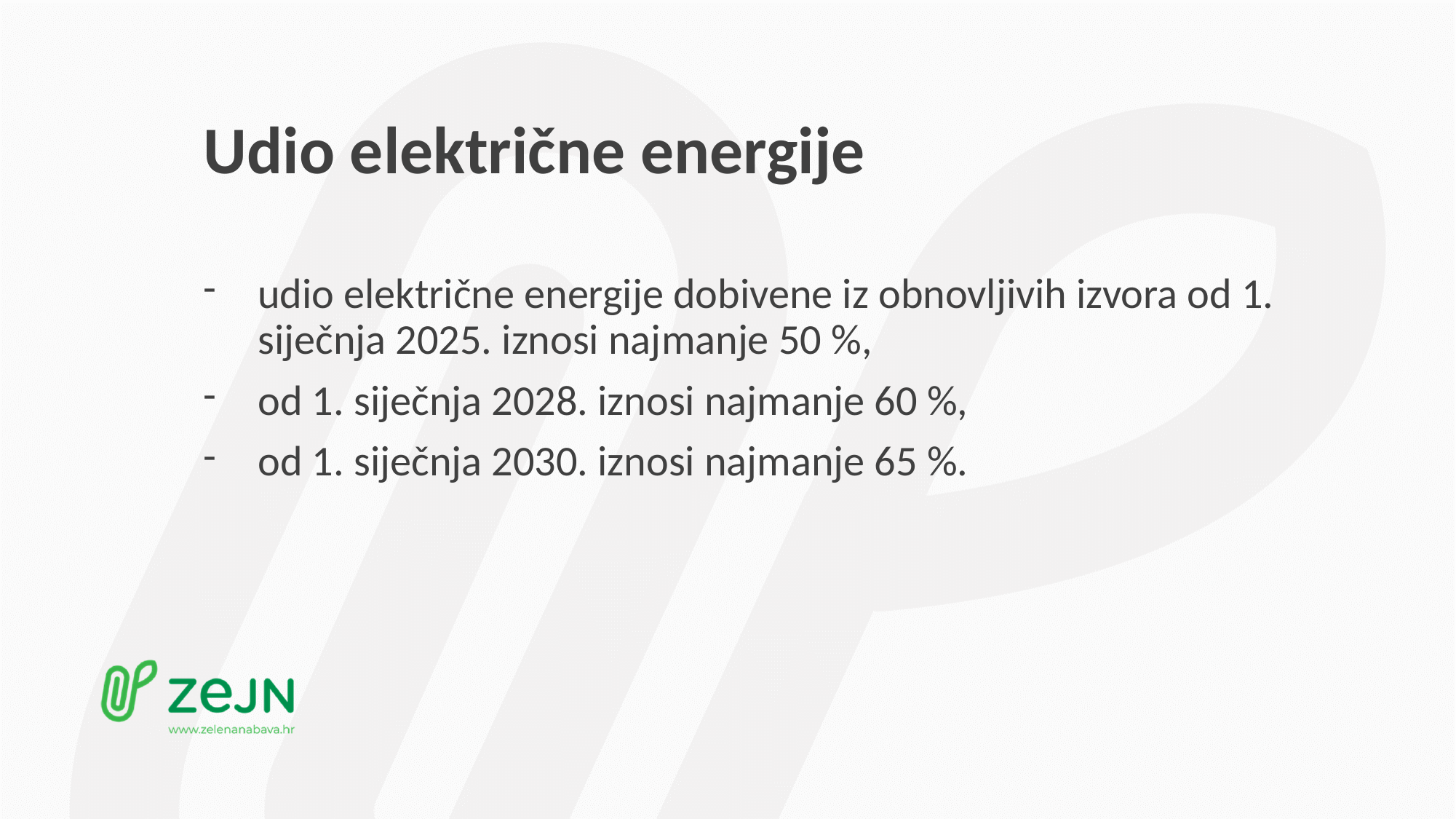

# Udio električne energije
udio električne energije dobivene iz obnovljivih izvora od 1. siječnja 2025. iznosi najmanje 50 %,
od 1. siječnja 2028. iznosi najmanje 60 %,
od 1. siječnja 2030. iznosi najmanje 65 %.